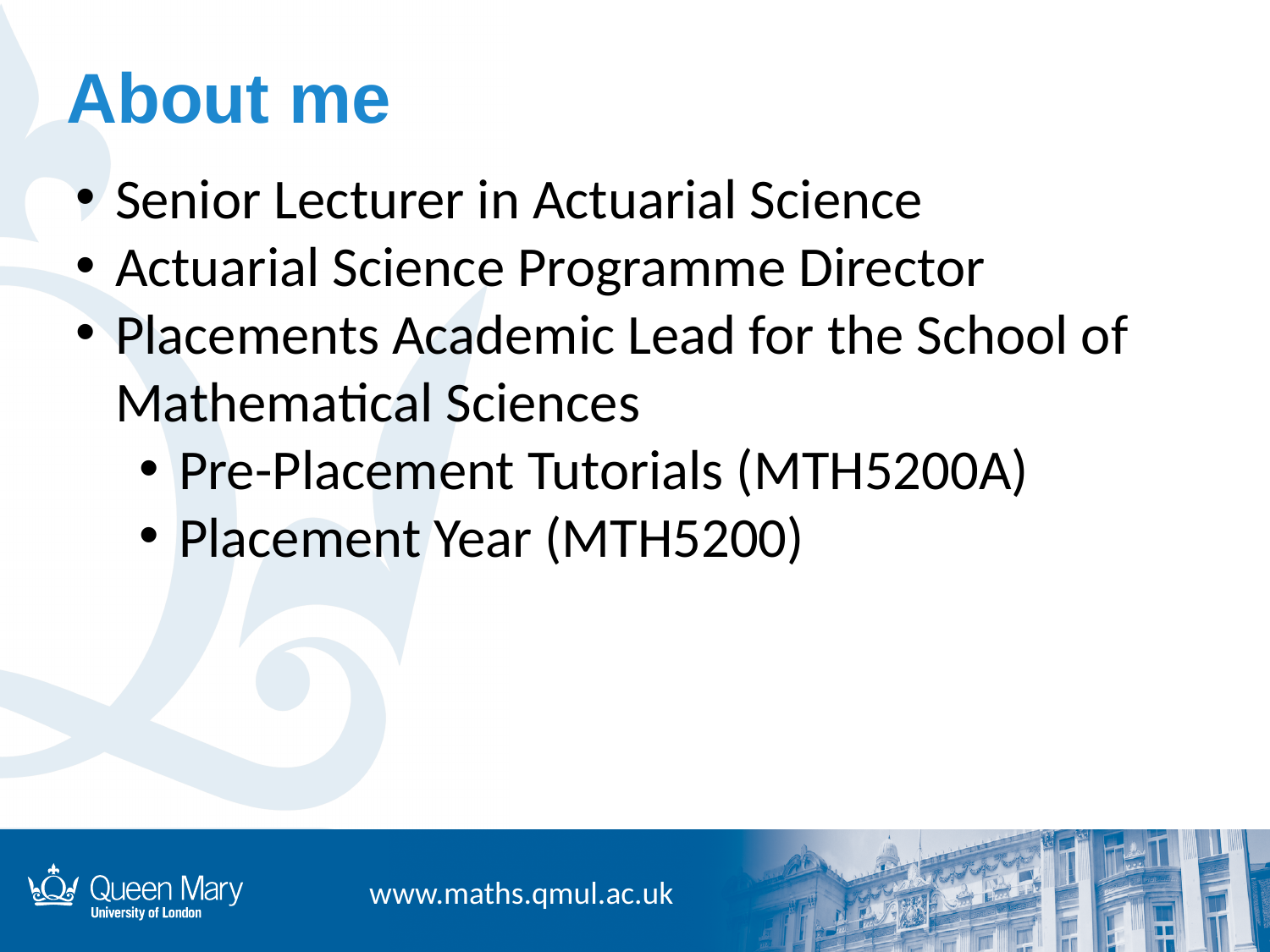

About me

Senior Lecturer in Actuarial Science
Actuarial Science Programme Director
Placements Academic Lead for the School of Mathematical Sciences
Pre-Placement Tutorials (MTH5200A)
Placement Year (MTH5200)